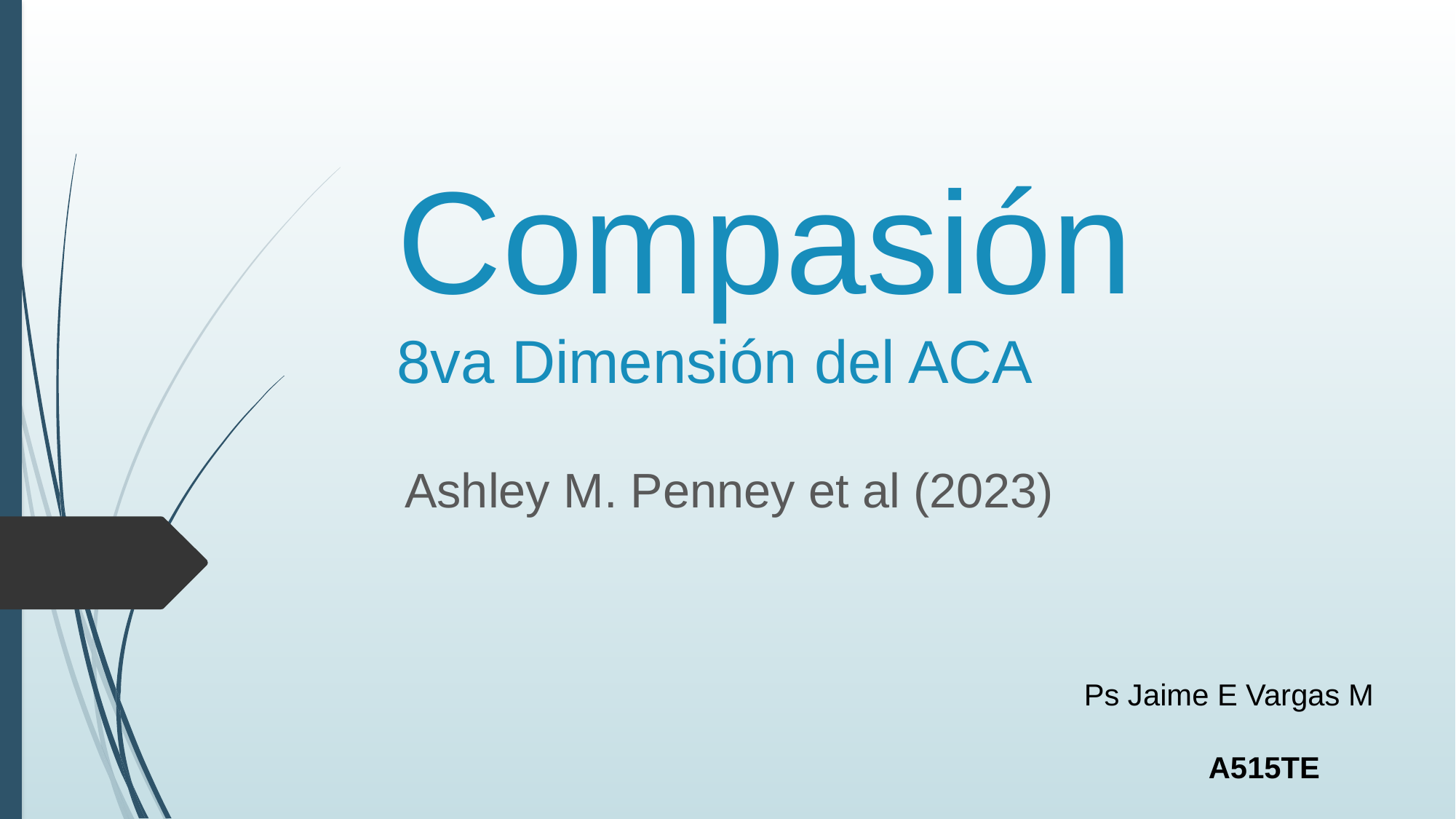

# Compasión 8va Dimensión del ACA
Ashley M. Penney et al (2023)
Ps Jaime E Vargas M

A515TE